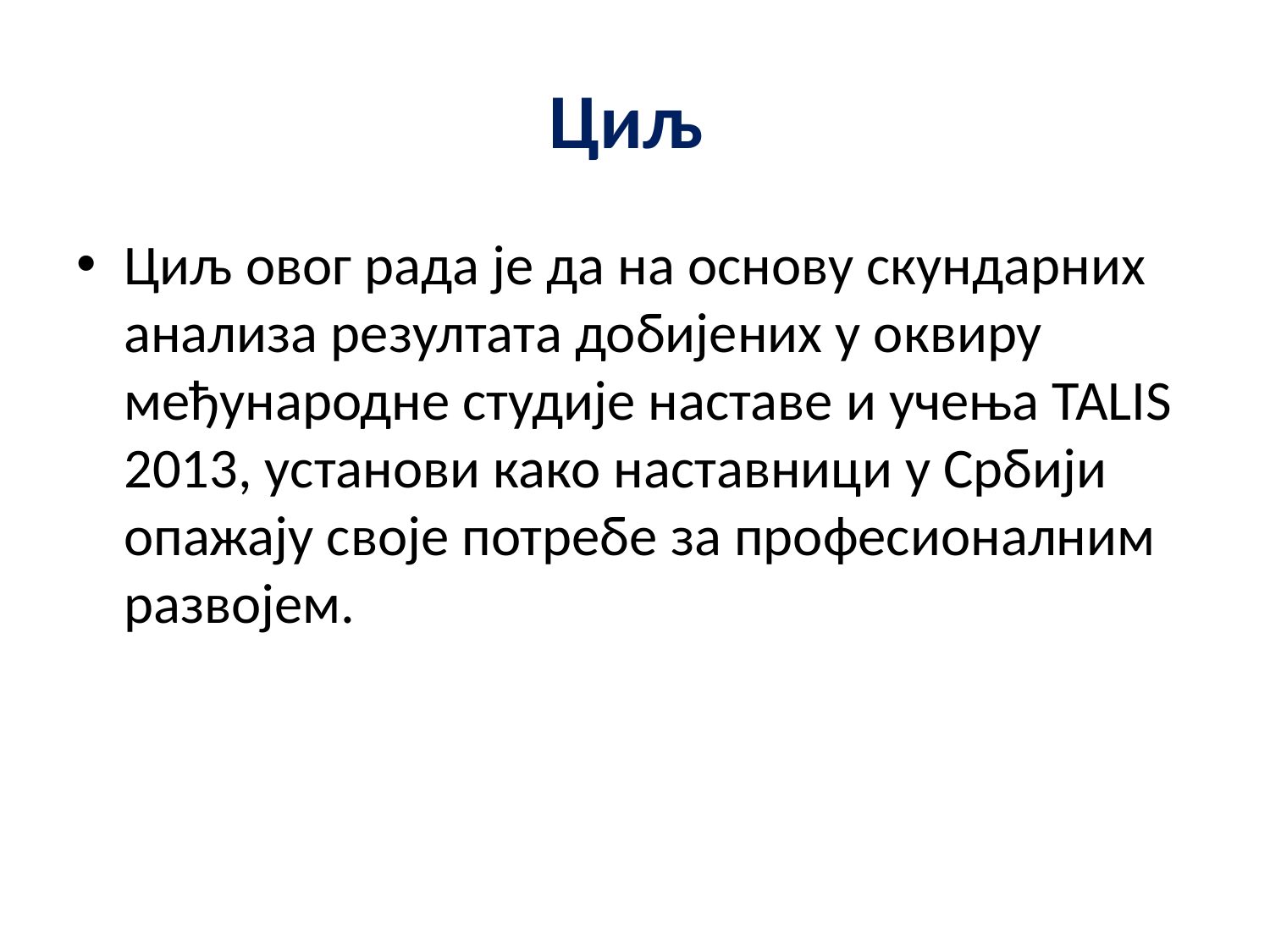

# Циљ
Циљ овог рада је да на основу скундарних анализа резултата добијених у оквиру међународне студије наставе и учења TALIS 2013, установи како наставници у Србији опажају своје потребе за професионалним развојем.